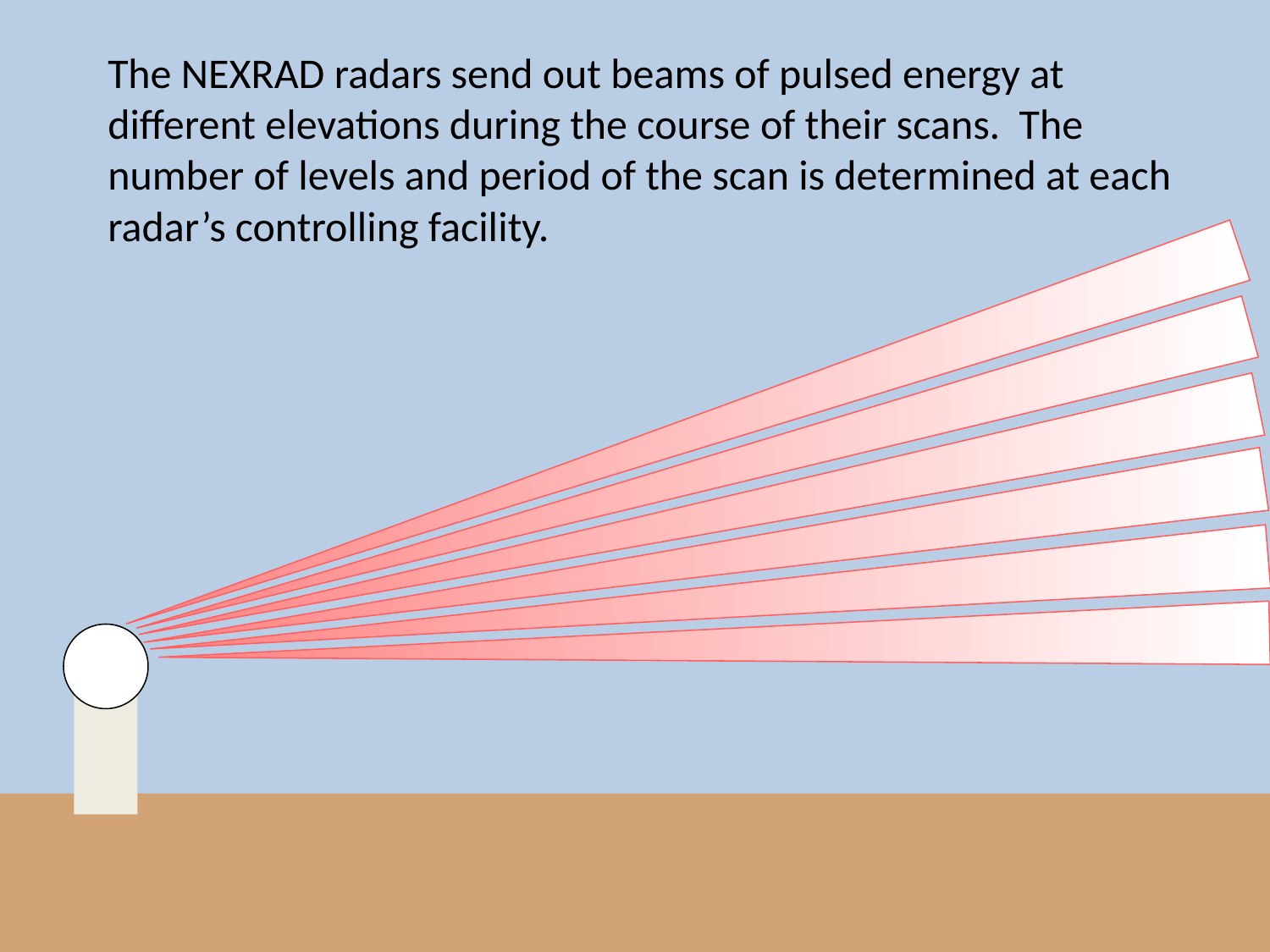

The NEXRAD radars send out beams of pulsed energy at different elevations during the course of their scans.  The number of levels and period of the scan is determined at each radar’s controlling facility.